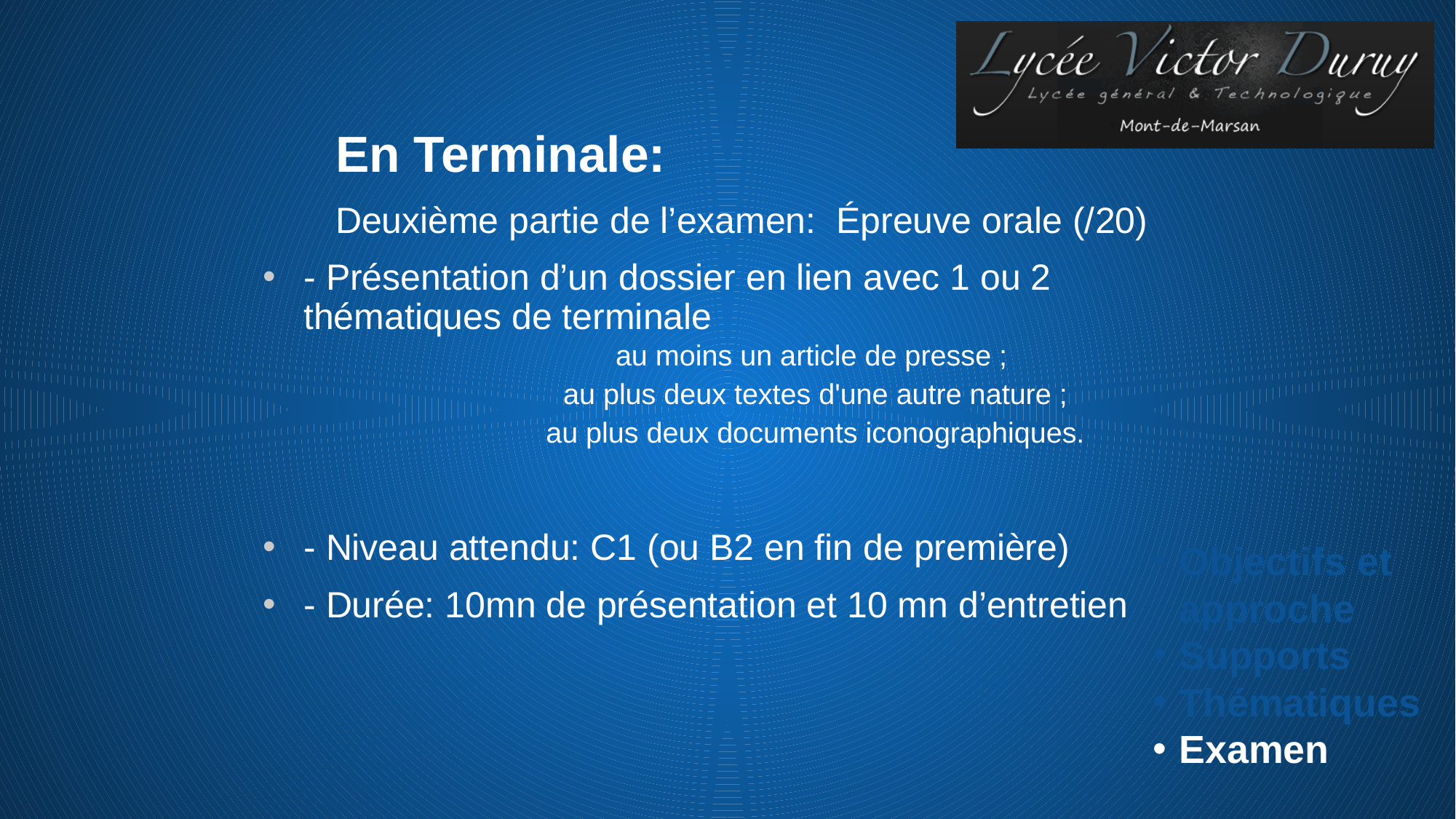

En Terminale:
Deuxième partie de l’examen:  Épreuve orale (/20)
- Présentation d’un dossier en lien avec 1 ou 2 thématiques de terminale
au moins un article de presse ;
 au plus deux textes d'une autre nature ;
 au plus deux documents iconographiques.

- Niveau attendu: C1 (ou B2 en fin de première)
- Durée: 10mn de présentation et 10 mn d’entretien
Objectifs et approche
Supports
Thématiques
Examen